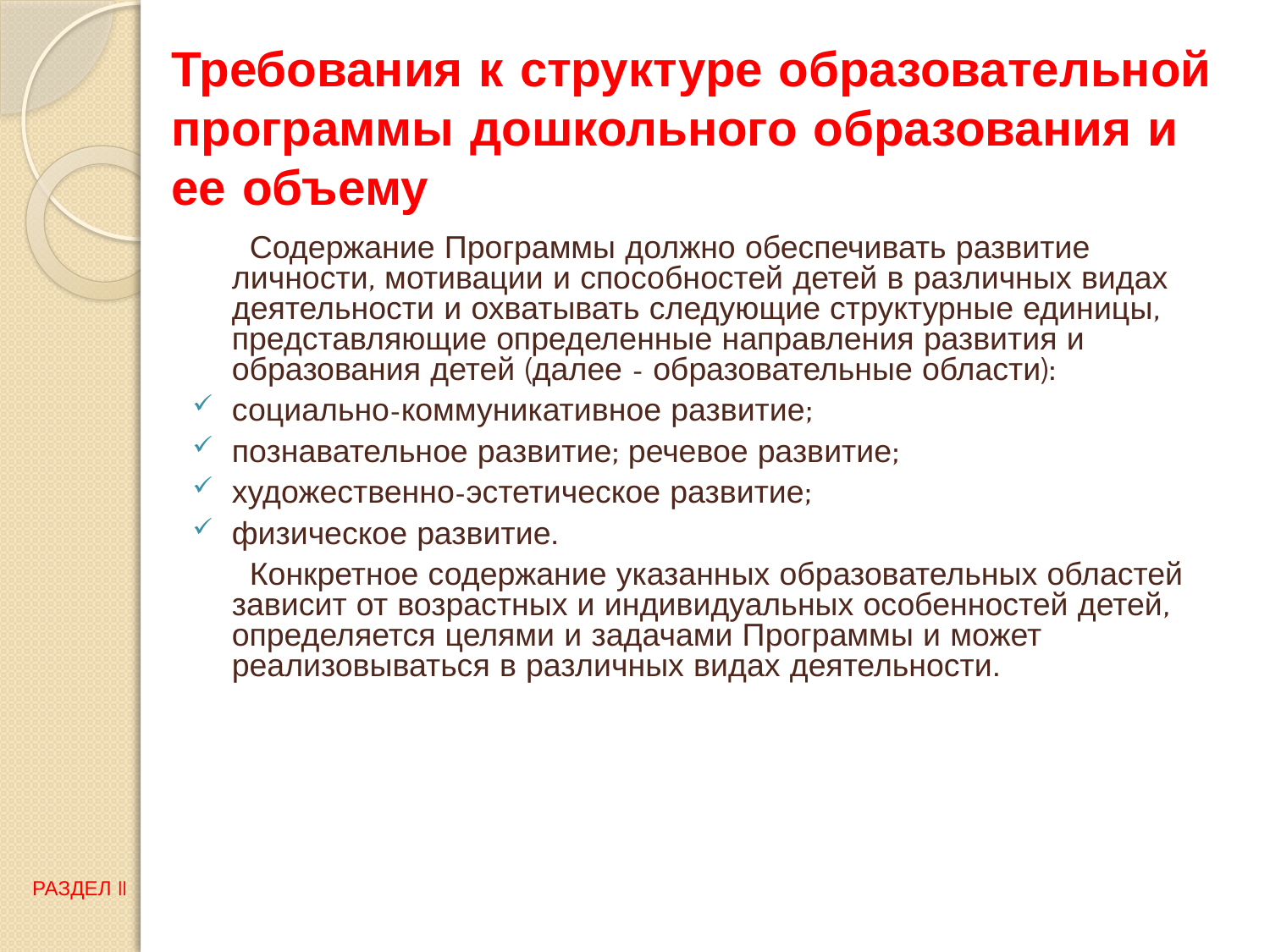

# Требования к структуре образовательной программы дошкольного образования и ее объему
      Содержание Программы должно обеспечивать развитие личности, мотивации и способностей детей в различных видах деятельности и охватывать следующие структурные единицы, представляющие определенные направления развития и образования детей (далее - образовательные области):
социально-коммуникативное развитие;
познавательное развитие; речевое развитие;
художественно-эстетическое развитие;
физическое развитие.
      Конкретное содержание указанных образовательных областей зависит от возрастных и индивидуальных особенностей детей, определяется целями и задачами Программы и может реализовываться в различных видах деятельности.

РАЗДЕЛ II